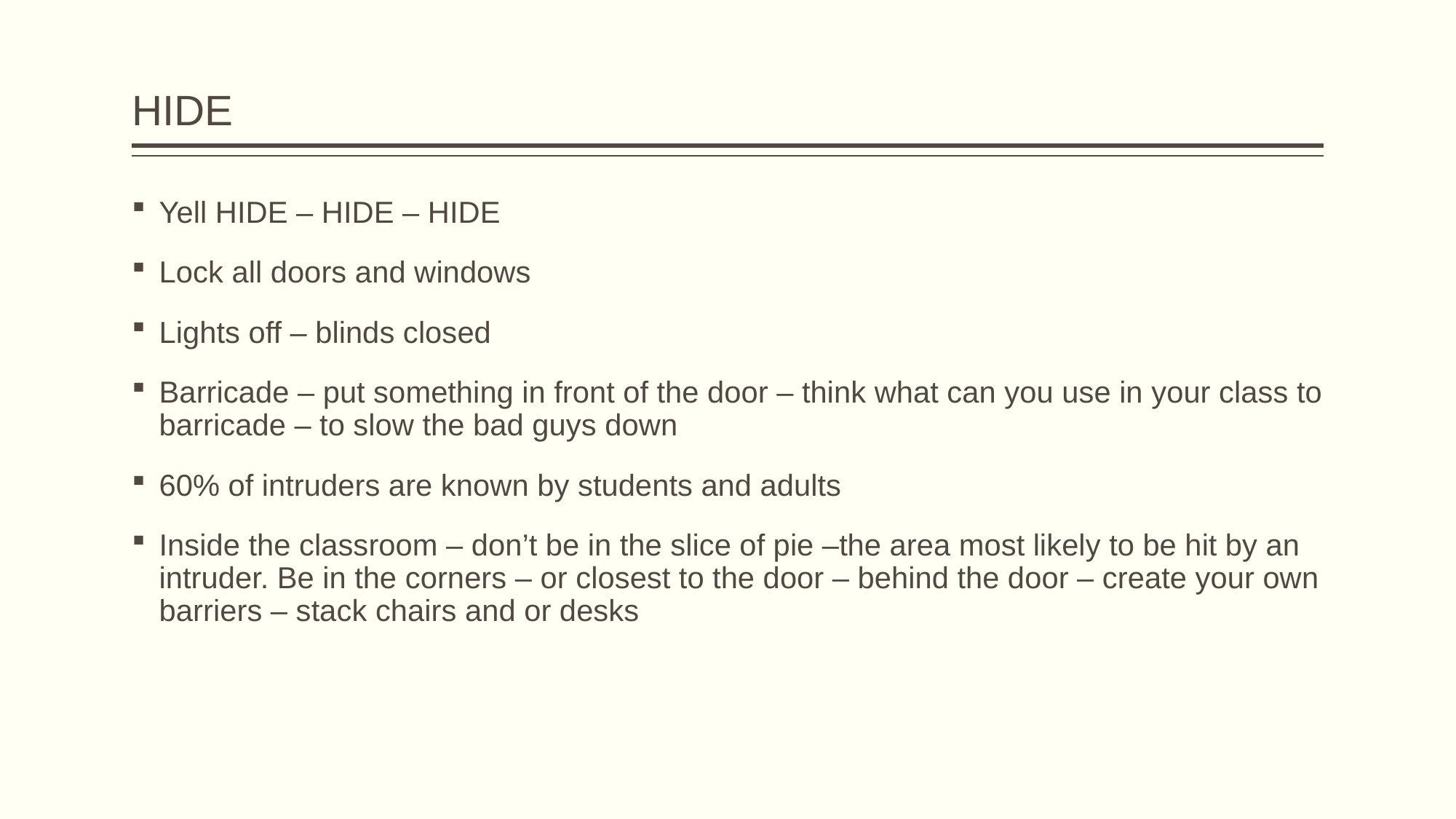

# HIDE
Yell HIDE – HIDE – HIDE
Lock all doors and windows
Lights off – blinds closed
Barricade – put something in front of the door – think what can you use in your class to barricade – to slow the bad guys down
60% of intruders are known by students and adults
Inside the classroom – don’t be in the slice of pie –the area most likely to be hit by an intruder. Be in the corners – or closest to the door – behind the door – create your own barriers – stack chairs and or desks